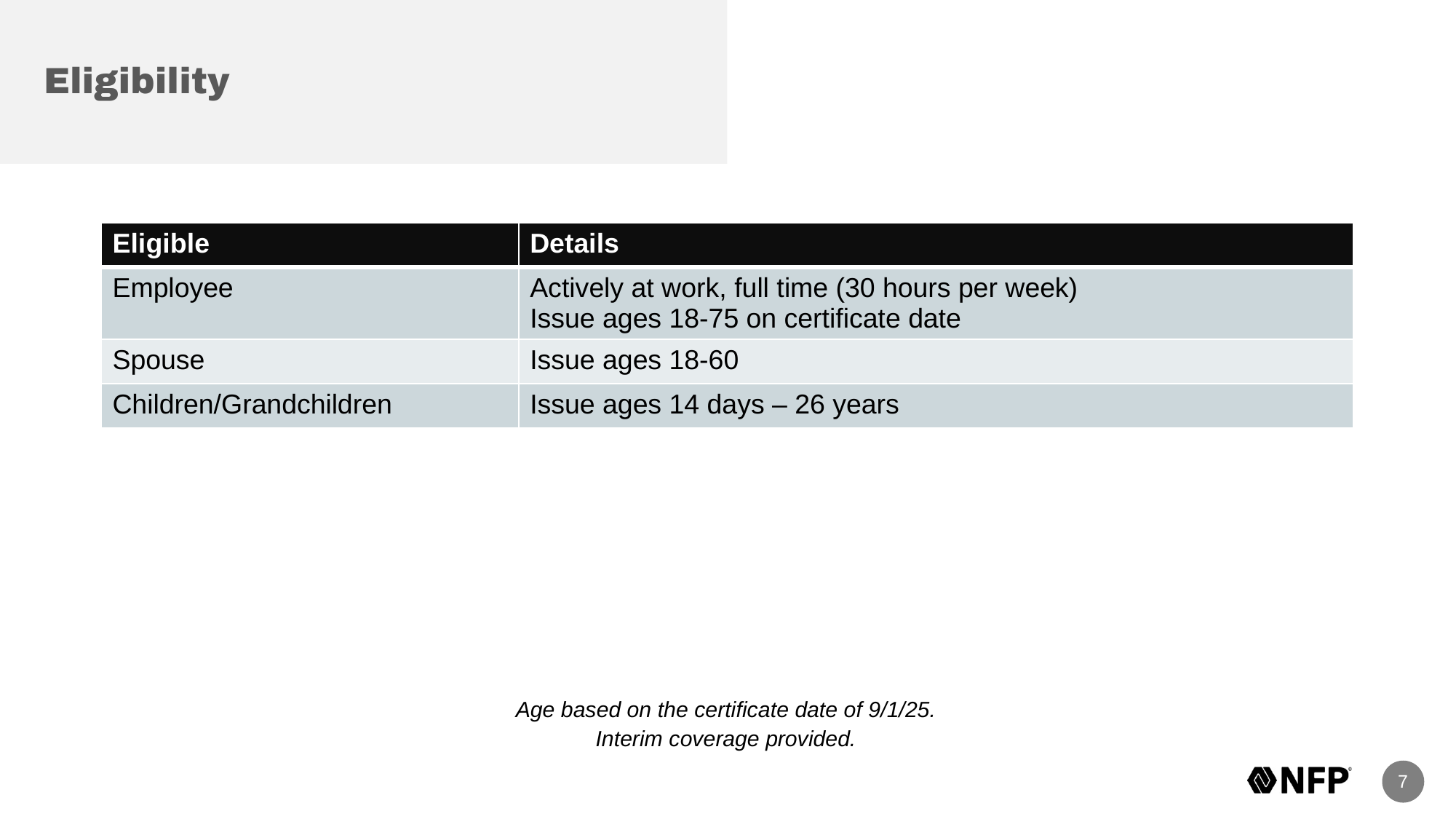

# Eligibility

Age based on the certificate date of 9/1/25.
Interim coverage provided.

| Eligible | Details |
| --- | --- |
| Employee | Actively at work, full time (30 hours per week) Issue ages 18-75 on certificate date |
| Spouse | Issue ages 18-60 |
| Children/Grandchildren | Issue ages 14 days – 26 years |
7